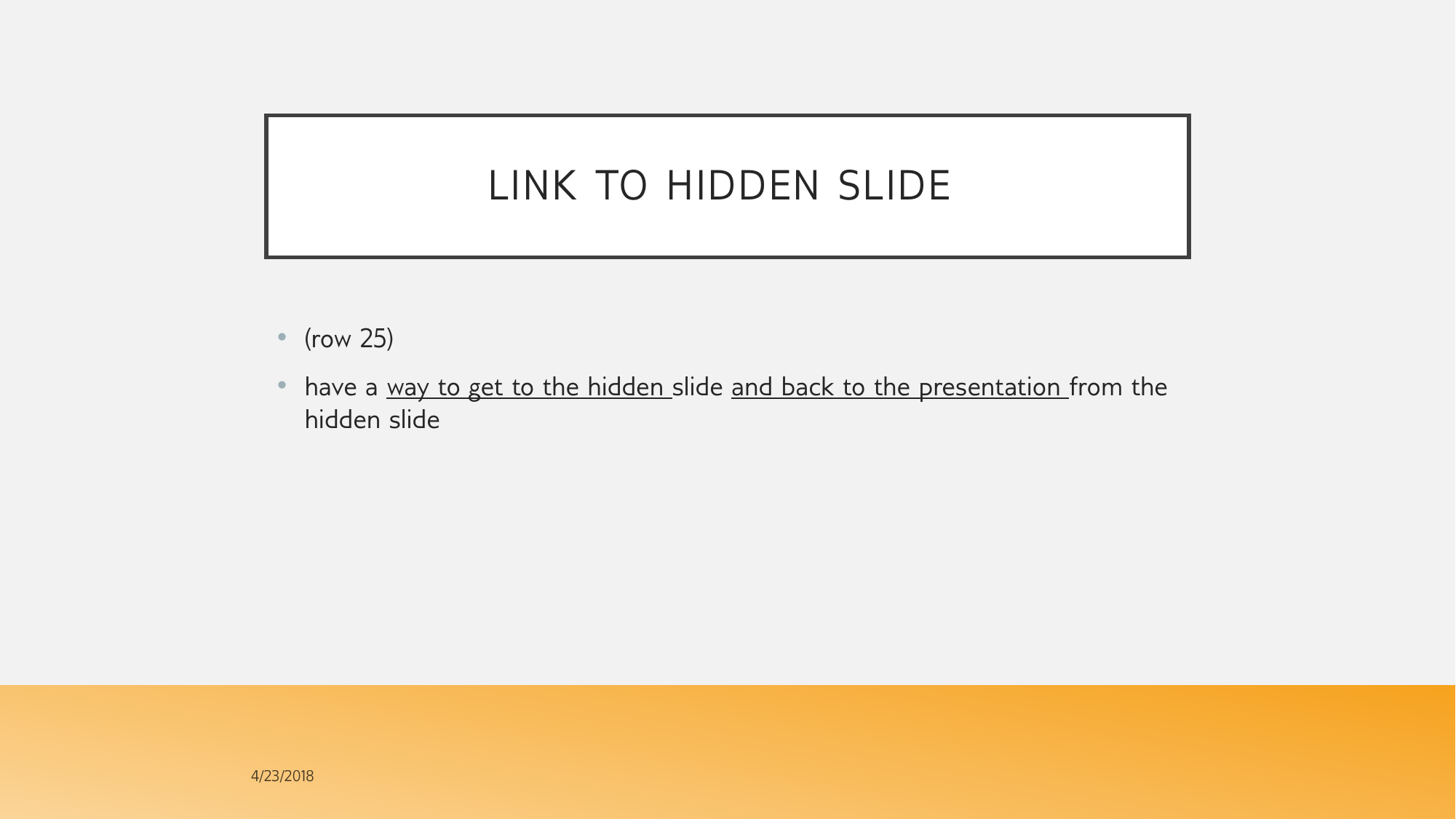

# Link to hidden slide
(row 25)
have a way to get to the hidden slide and back to the presentation from the hidden slide
4/23/2018